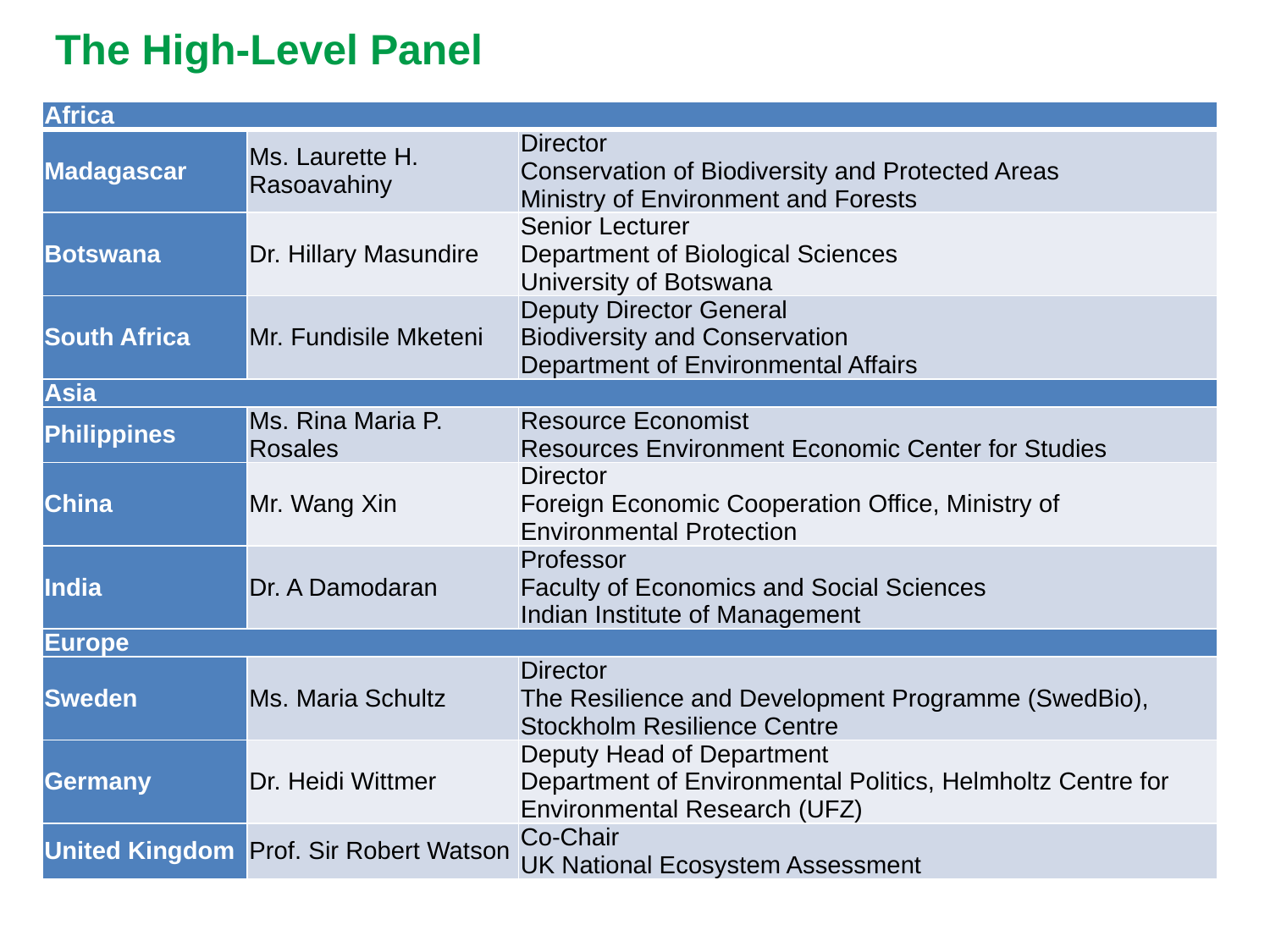

# The High-Level Panel
| Africa |  |  |
| --- | --- | --- |
| Madagascar | Ms. Laurette H. Rasoavahiny | Director Conservation of Biodiversity and Protected Areas Ministry of Environment and Forests |
| Botswana | Dr. Hillary Masundire | Senior Lecturer Department of Biological Sciences University of Botswana |
| South Africa | Mr. Fundisile Mketeni | Deputy Director General Biodiversity and Conservation Department of Environmental Affairs |
| Asia |  |  |
| Philippines | Ms. Rina Maria P. Rosales | Resource Economist Resources Environment Economic Center for Studies |
| China | Mr. Wang Xin | Director Foreign Economic Cooperation Office, Ministry of Environmental Protection |
| India | Dr. A Damodaran | Professor Faculty of Economics and Social Sciences Indian Institute of Management |
| Europe |  |  |
| Sweden | Ms. Maria Schultz | Director The Resilience and Development Programme (SwedBio), Stockholm Resilience Centre |
| Germany | Dr. Heidi Wittmer | Deputy Head of Department Department of Environmental Politics, Helmholtz Centre for Environmental Research (UFZ) |
| United Kingdom | Prof. Sir Robert Watson | Co-Chair UK National Ecosystem Assessment |